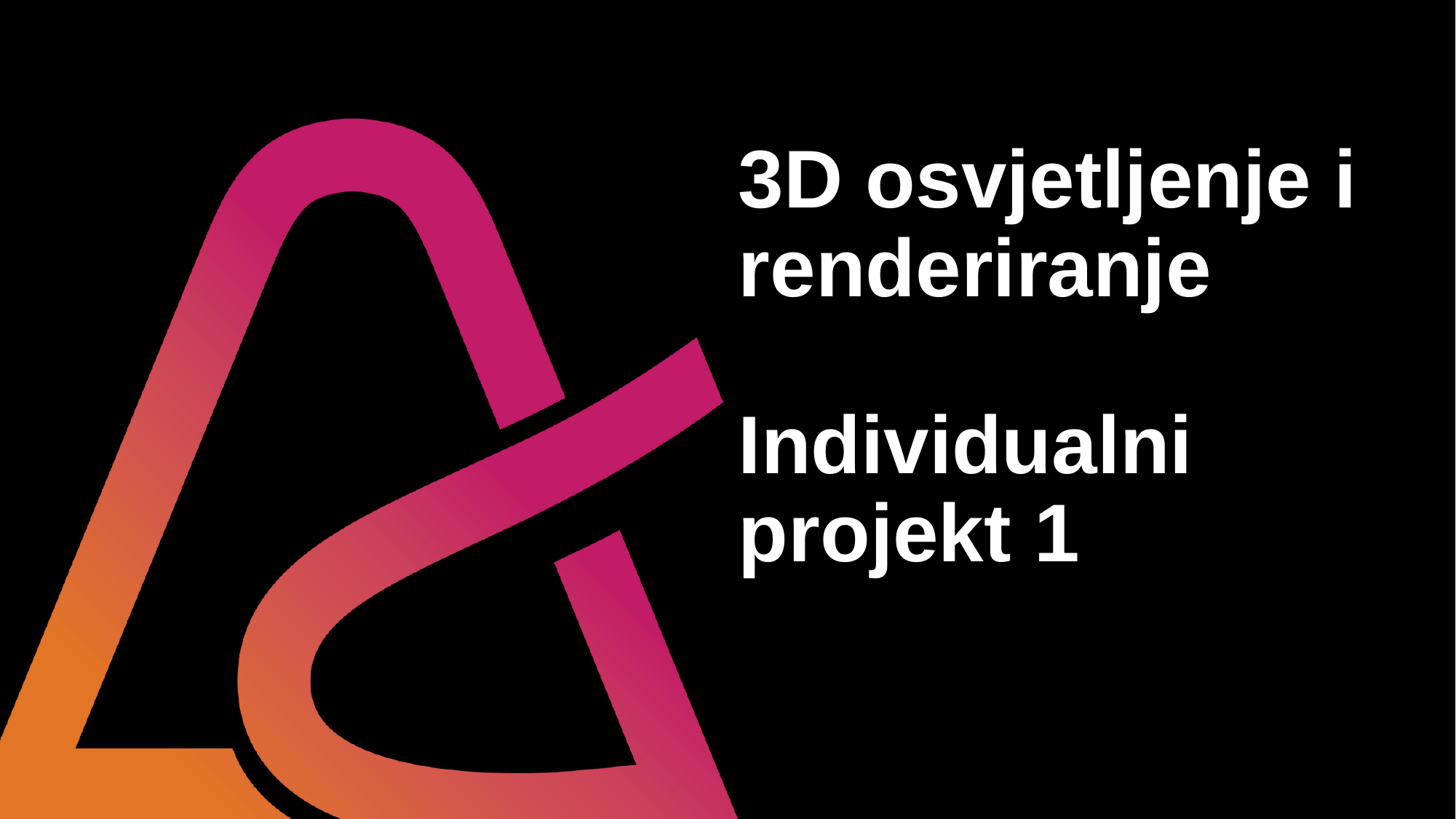

# 3D osvjetljenje i renderiranje Individualni projekt 1